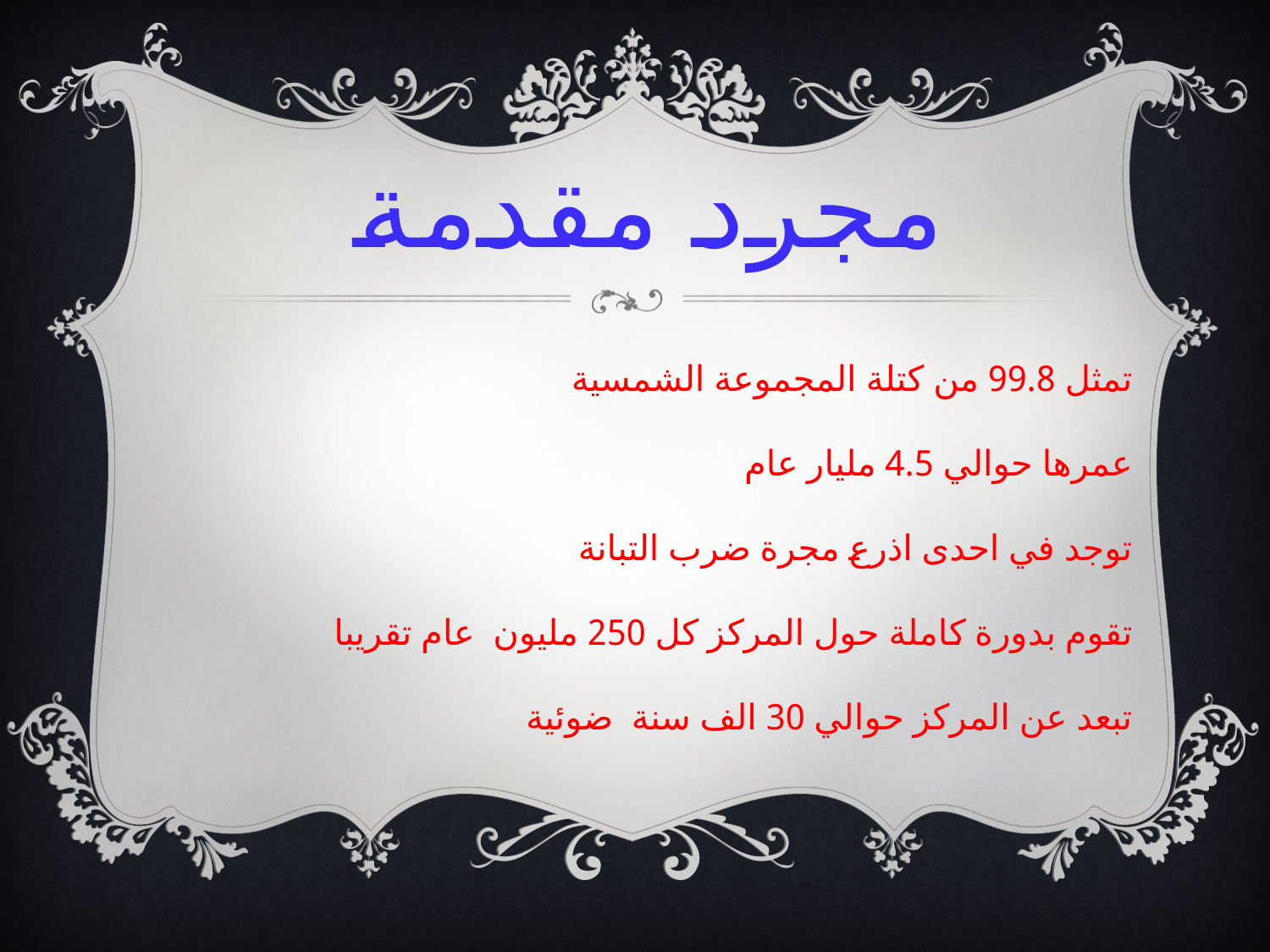

# مجرد مقدمة
تمثل 99.8 من كتلة المجموعة الشمسية

عمرها حوالي 4.5 مليار عام

توجد في احدى اذرع مجرة ضرب التبانة

تقوم بدورة كاملة حول المركز كل 250 مليون  عام تقريبا

تبعد عن المركز حوالي 30 الف سنة  ضوئية